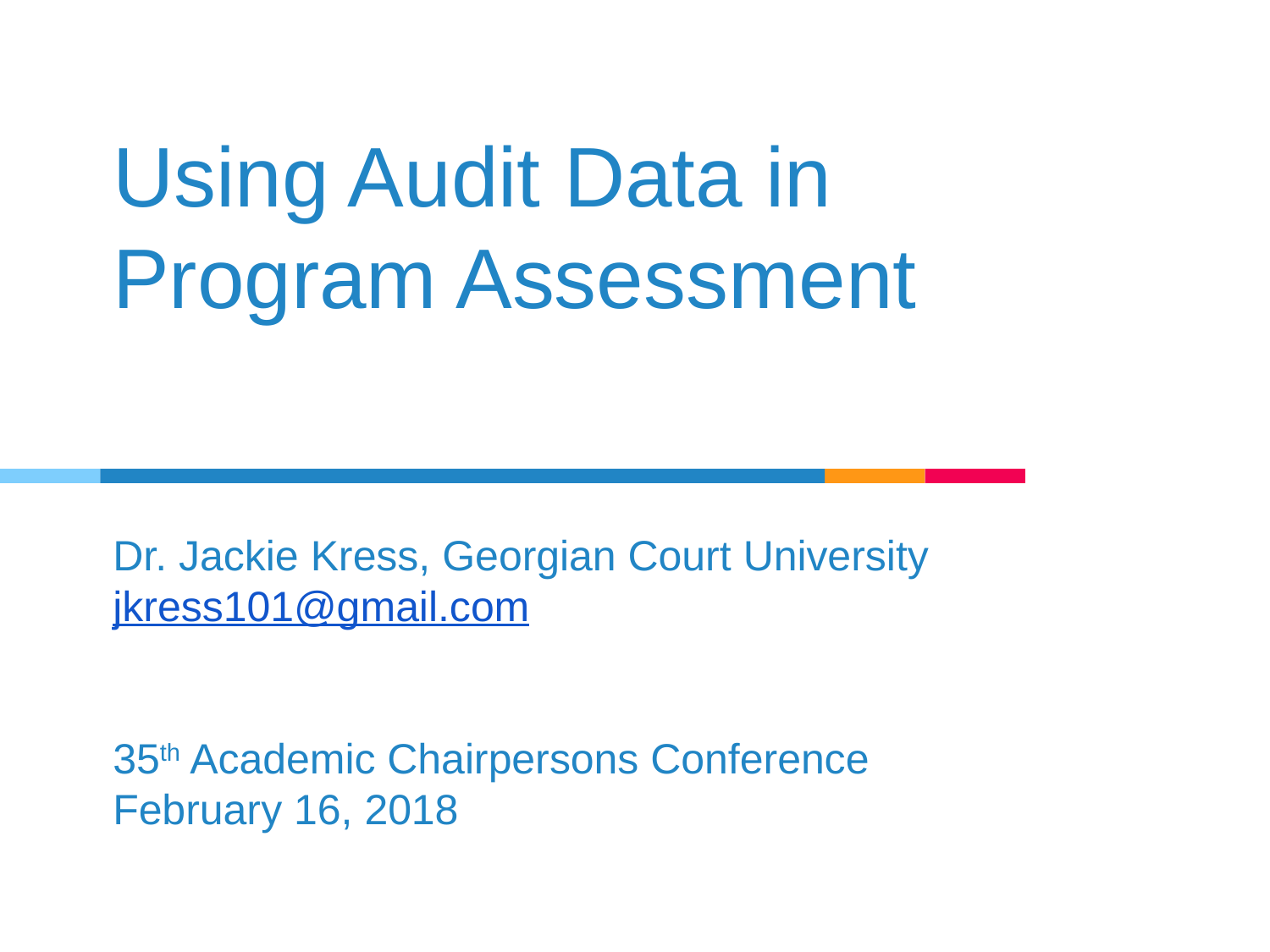

# Using Audit Data in Program Assessment Dr. Jackie Kress, Georgian Court University jkress101@gmail.com 35th Academic Chairpersons Conference February 16, 2018